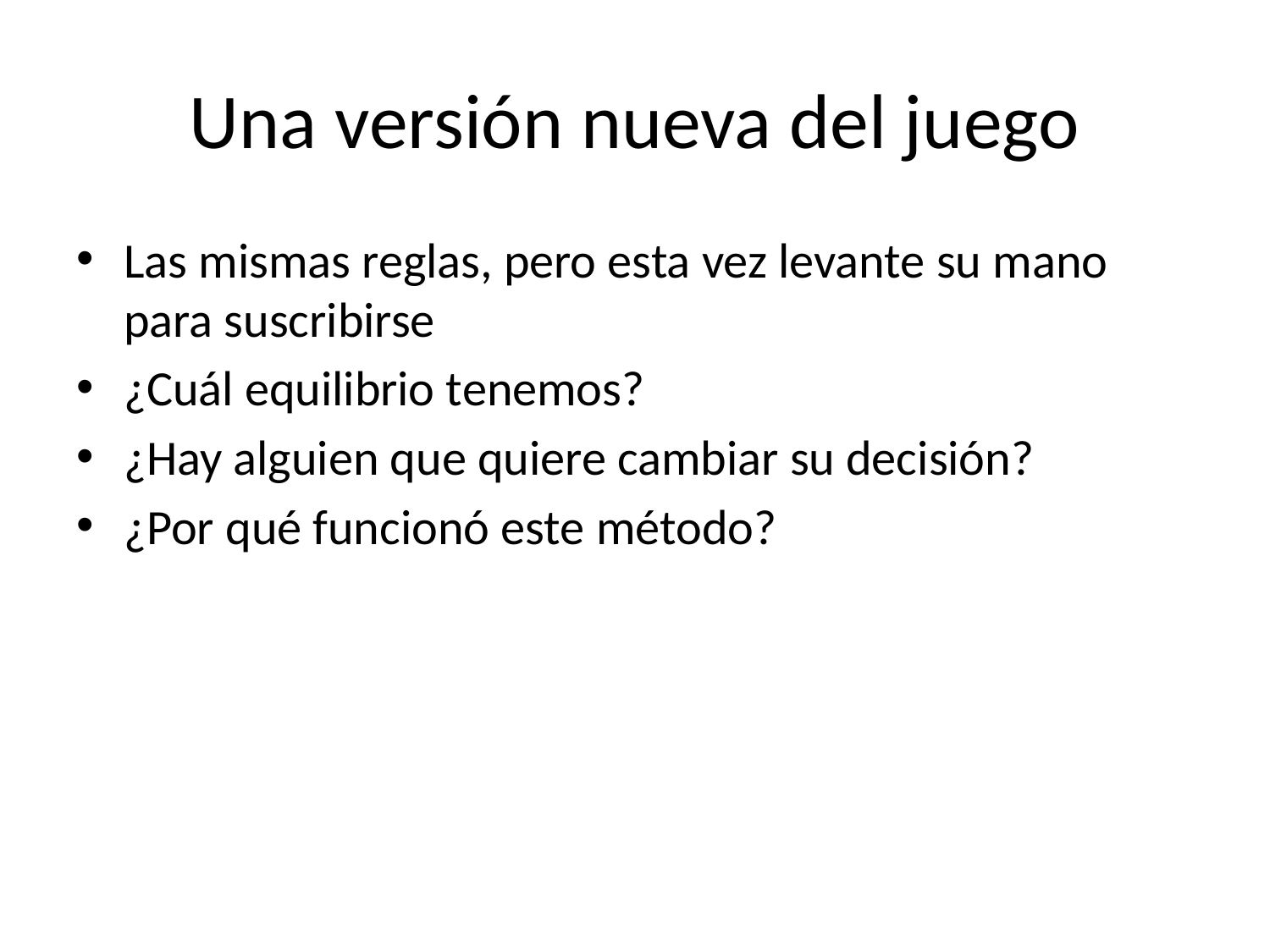

# Una versión nueva del juego
Las mismas reglas, pero esta vez levante su mano para suscribirse
¿Cuál equilibrio tenemos?
¿Hay alguien que quiere cambiar su decisión?
¿Por qué funcionó este método?